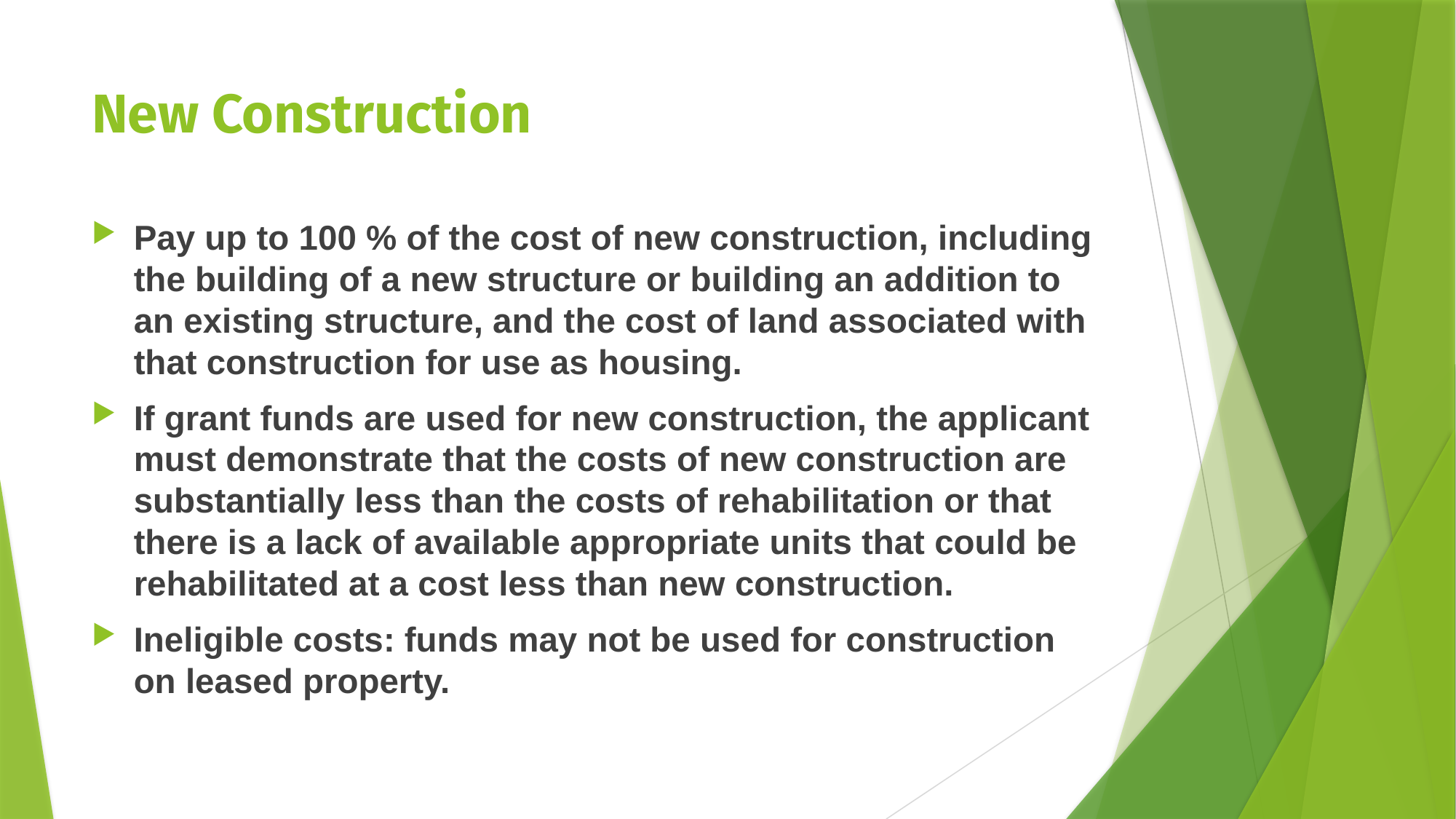

# New Construction

Pay up to 100 % of the cost of new construction, including the building of a new structure or building an addition to an existing structure, and the cost of land associated with that construction for use as housing.
If grant funds are used for new construction, the applicant must demonstrate that the costs of new construction are substantially less than the costs of rehabilitation or that there is a lack of available appropriate units that could be rehabilitated at a cost less than new construction.
Ineligible costs: funds may not be used for construction on leased property.